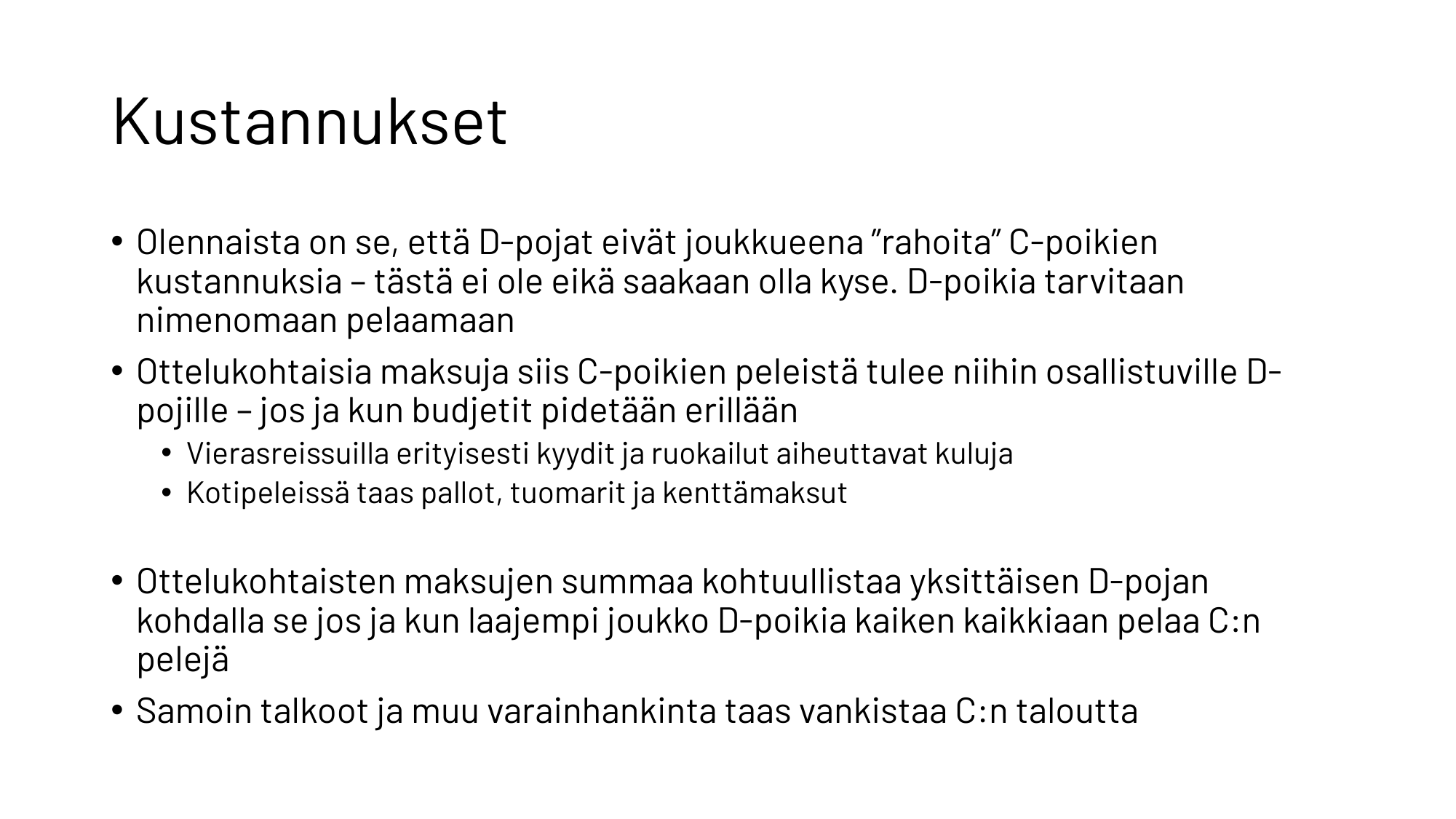

# Kustannukset
Olennaista on se, että D-pojat eivät joukkueena ”rahoita” C-poikien kustannuksia – tästä ei ole eikä saakaan olla kyse. D-poikia tarvitaan nimenomaan pelaamaan
Ottelukohtaisia maksuja siis C-poikien peleistä tulee niihin osallistuville D-pojille – jos ja kun budjetit pidetään erillään
Vierasreissuilla erityisesti kyydit ja ruokailut aiheuttavat kuluja
Kotipeleissä taas pallot, tuomarit ja kenttämaksut

Ottelukohtaisten maksujen summaa kohtuullistaa yksittäisen D-pojan kohdalla se jos ja kun laajempi joukko D-poikia kaiken kaikkiaan pelaa C:n pelejä
Samoin talkoot ja muu varainhankinta taas vankistaa C:n taloutta